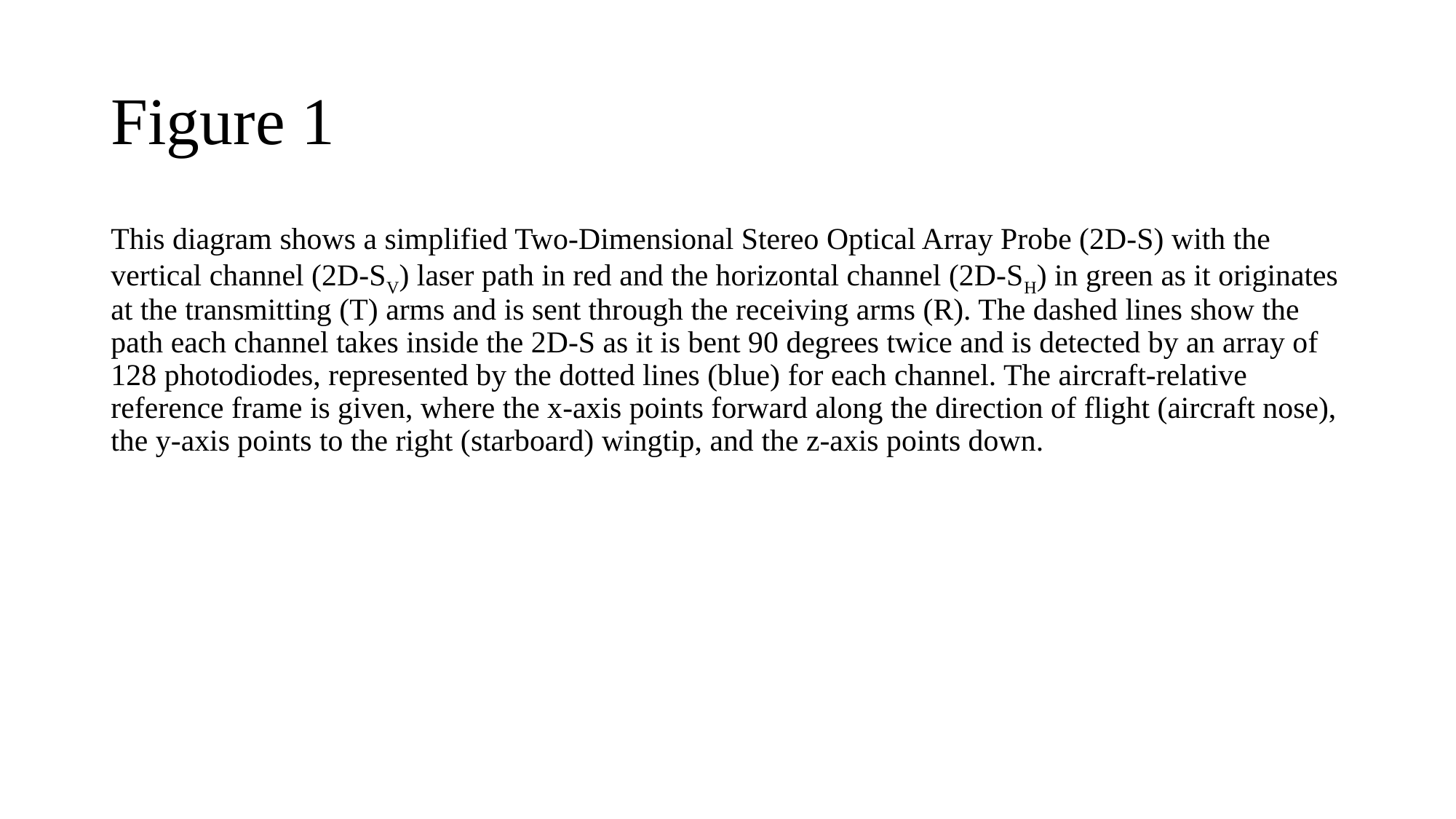

# Figure 1
This diagram shows a simplified Two-Dimensional Stereo Optical Array Probe (2D-S) with the vertical channel (2D-SV) laser path in red and the horizontal channel (2D-SH) in green as it originates at the transmitting (T) arms and is sent through the receiving arms (R). The dashed lines show the path each channel takes inside the 2D-S as it is bent 90 degrees twice and is detected by an array of 128 photodiodes, represented by the dotted lines (blue) for each channel. The aircraft-relative reference frame is given, where the x-axis points forward along the direction of flight (aircraft nose), the y-axis points to the right (starboard) wingtip, and the z-axis points down.